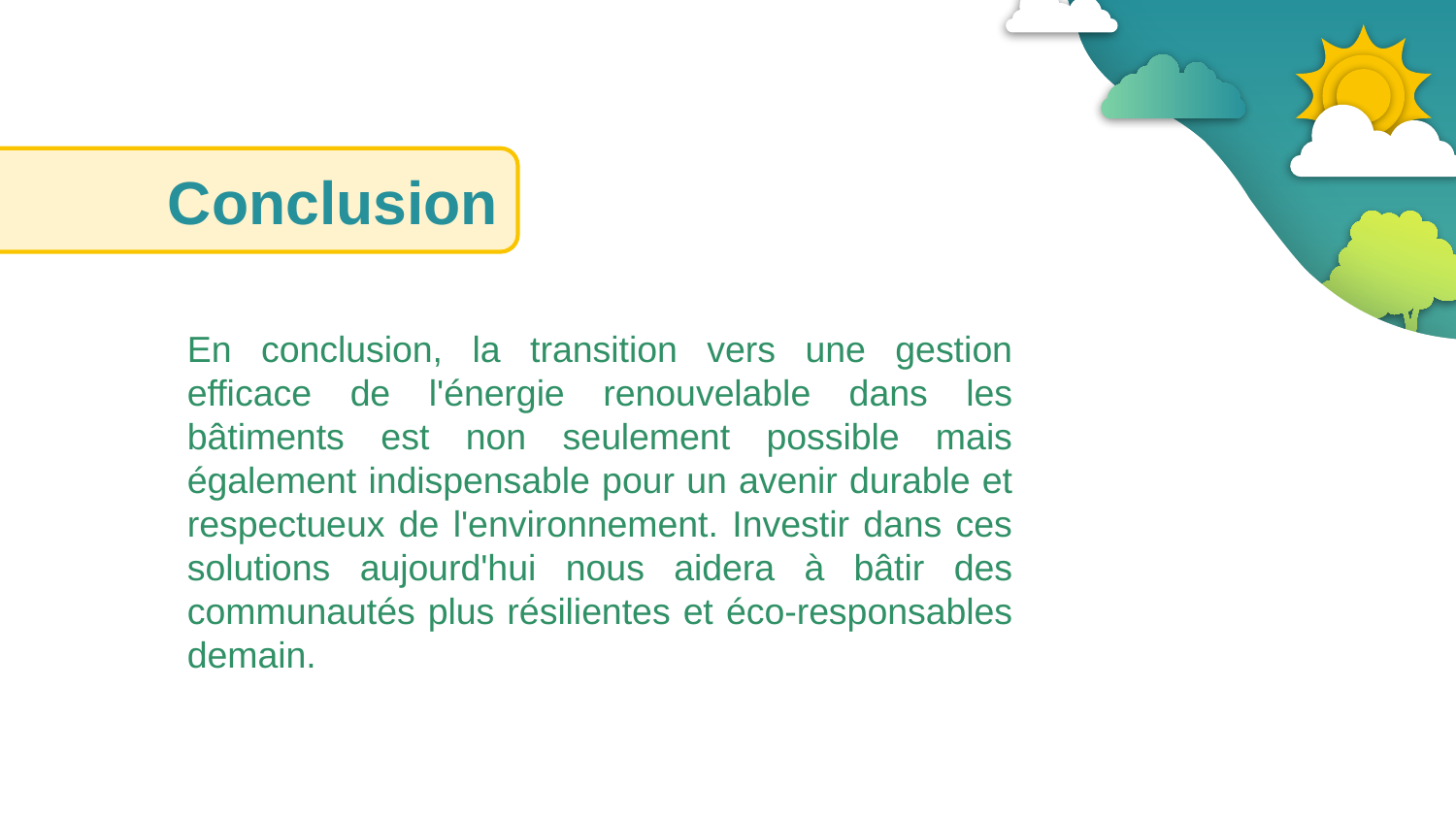

Conclusion
En conclusion, la transition vers une gestion efficace de l'énergie renouvelable dans les bâtiments est non seulement possible mais également indispensable pour un avenir durable et respectueux de l'environnement. Investir dans ces solutions aujourd'hui nous aidera à bâtir des communautés plus résilientes et éco-responsables demain.